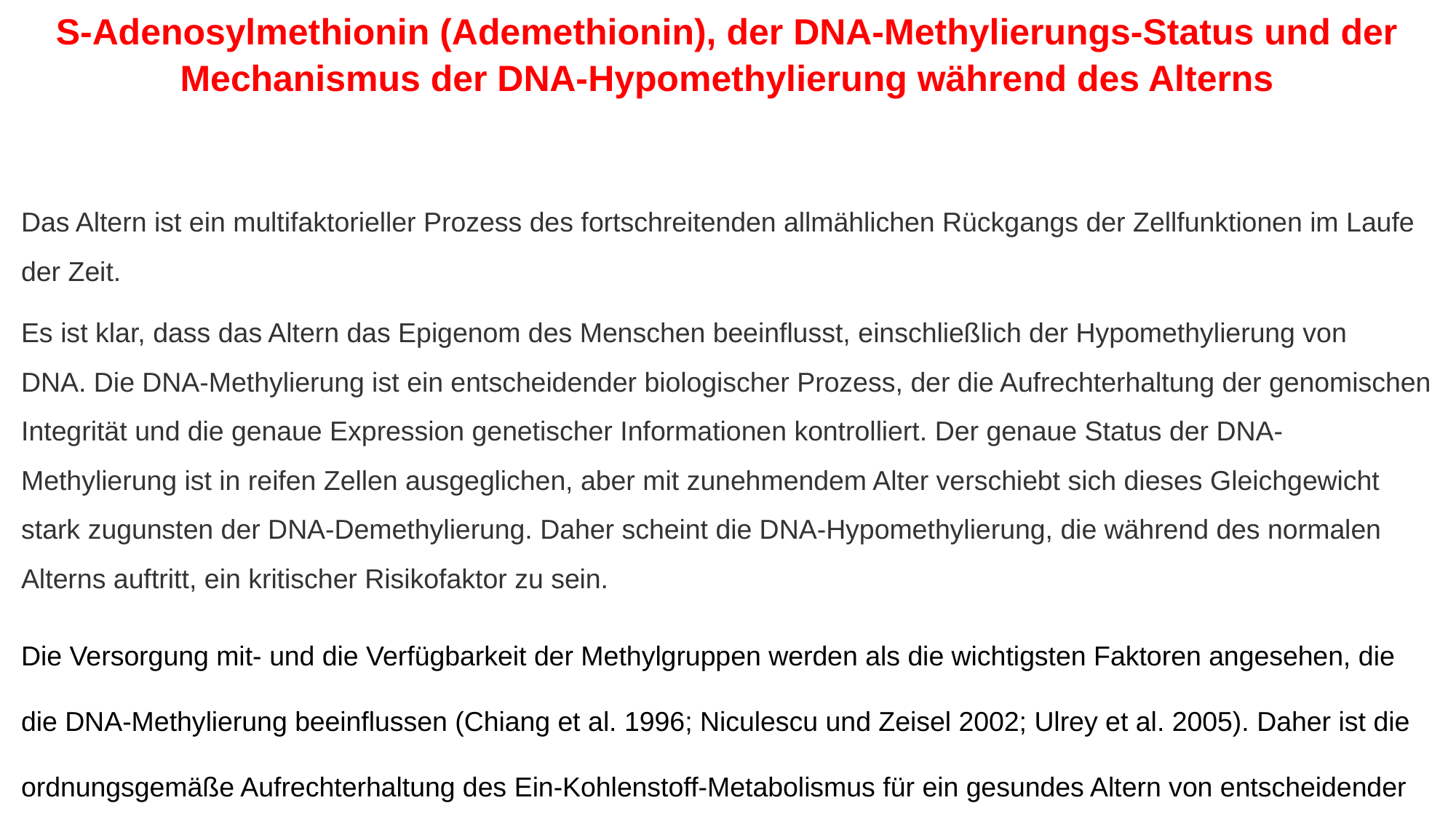

S-Adenosylmethionin (Ademethionin), der DNA-Methylierungs-Status und der Mechanismus der DNA-Hypomethylierung während des Alterns

Das Altern ist ein multifaktorieller Prozess des fortschreitenden allmählichen Rückgangs der Zellfunktionen im Laufe der Zeit.
Es ist klar, dass das Altern das Epigenom des Menschen beeinflusst, einschließlich der Hypomethylierung von DNA. Die DNA-Methylierung ist ein entscheidender biologischer Prozess, der die Aufrechterhaltung der genomischen Integrität und die genaue Expression genetischer Informationen kontrolliert. Der genaue Status der DNA-Methylierung ist in reifen Zellen ausgeglichen, aber mit zunehmendem Alter verschiebt sich dieses Gleichgewicht stark zugunsten der DNA-Demethylierung. Daher scheint die DNA-Hypomethylierung, die während des normalen Alterns auftritt, ein kritischer Risikofaktor zu sein.
Die Versorgung mit- und die Verfügbarkeit der Methylgruppen werden als die wichtigsten Faktoren angesehen, die die DNA-Methylierung beeinflussen (Chiang et al. 1996; Niculescu und Zeisel 2002; Ulrey et al. 2005). Daher ist die ordnungsgemäße Aufrechterhaltung des Ein-Kohlenstoff-Metabolismus für ein gesundes Altern von entscheidender Bedeutung und kann die Entwicklung altersbedingter Pathologien verhindern oder verlangsamen (Kuo et al. 2005).